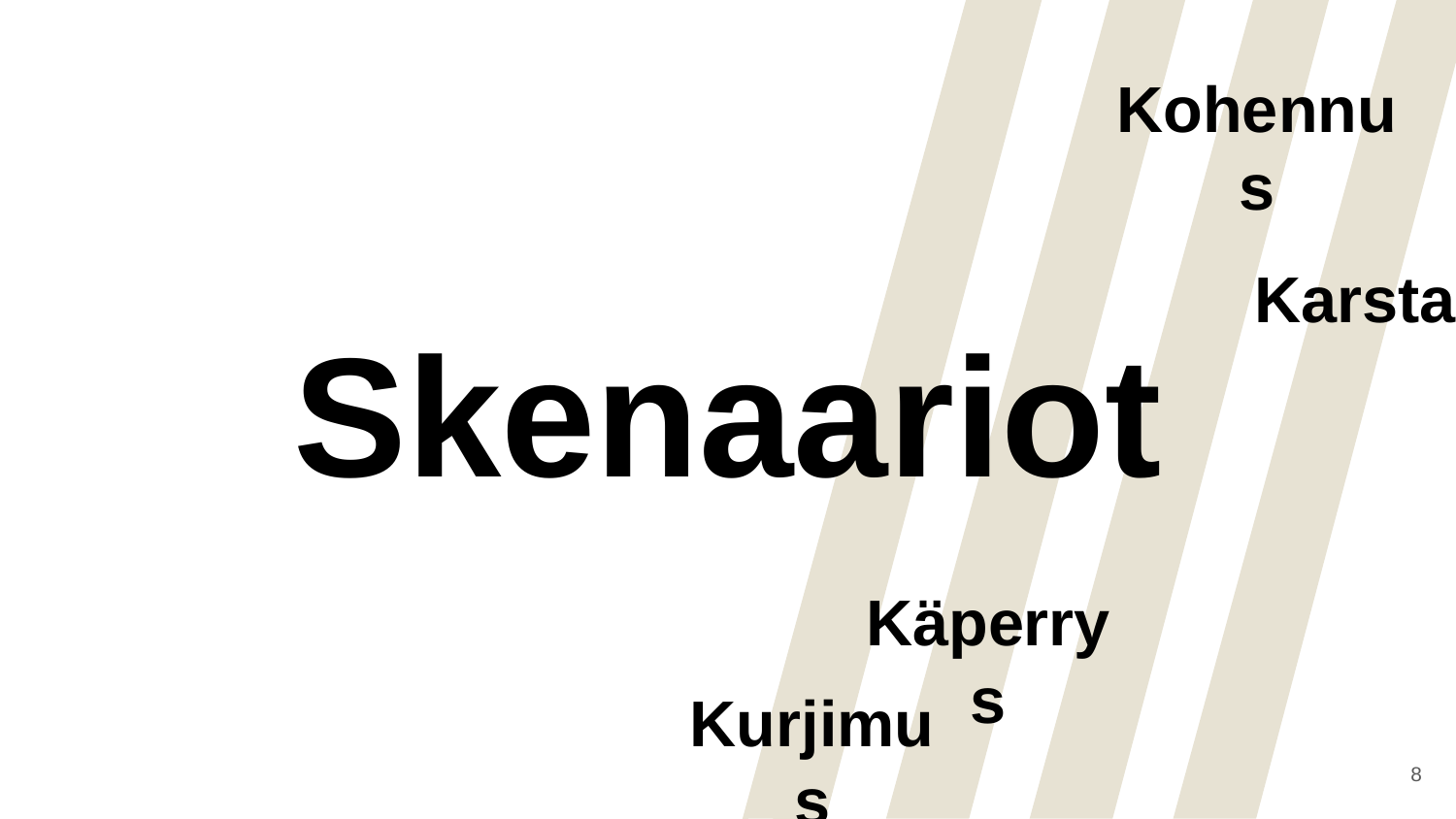

Kohennus
Karsta

# Skenaariot
Käperrys
Kurjimus
8